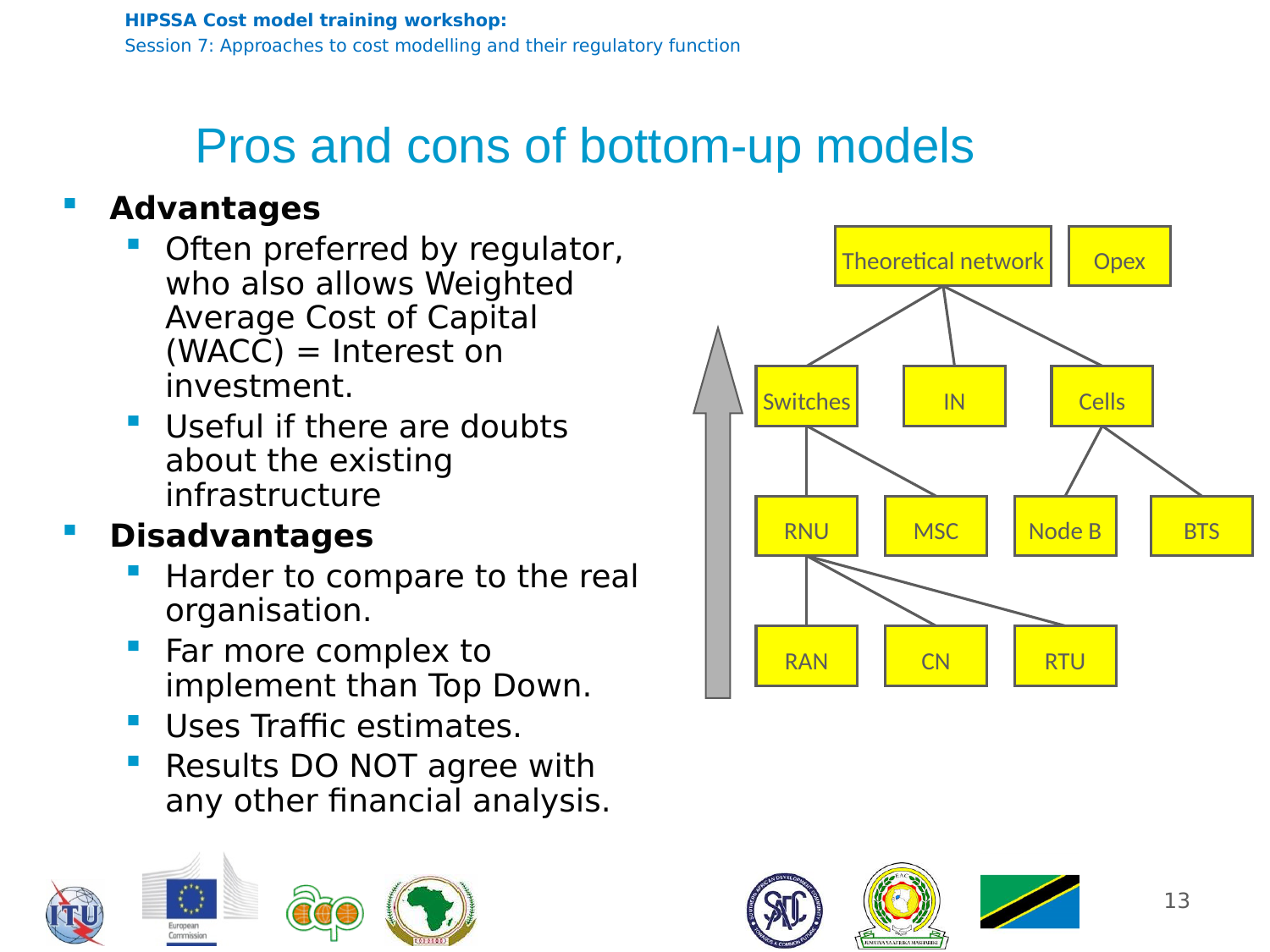

# Pros and cons of bottom-up models
Advantages
Often preferred by regulator, who also allows Weighted Average Cost of Capital (WACC) = Interest on investment.
Useful if there are doubts about the existing infrastructure
Disadvantages
Harder to compare to the real organisation.
Far more complex to implement than Top Down.
Uses Traffic estimates.
Results DO NOT agree with any other financial analysis.
Theoretical network
Switches
IN
Cells
RNU
MSC
Node B
BTS
RAN
CN
RTU
Opex

13